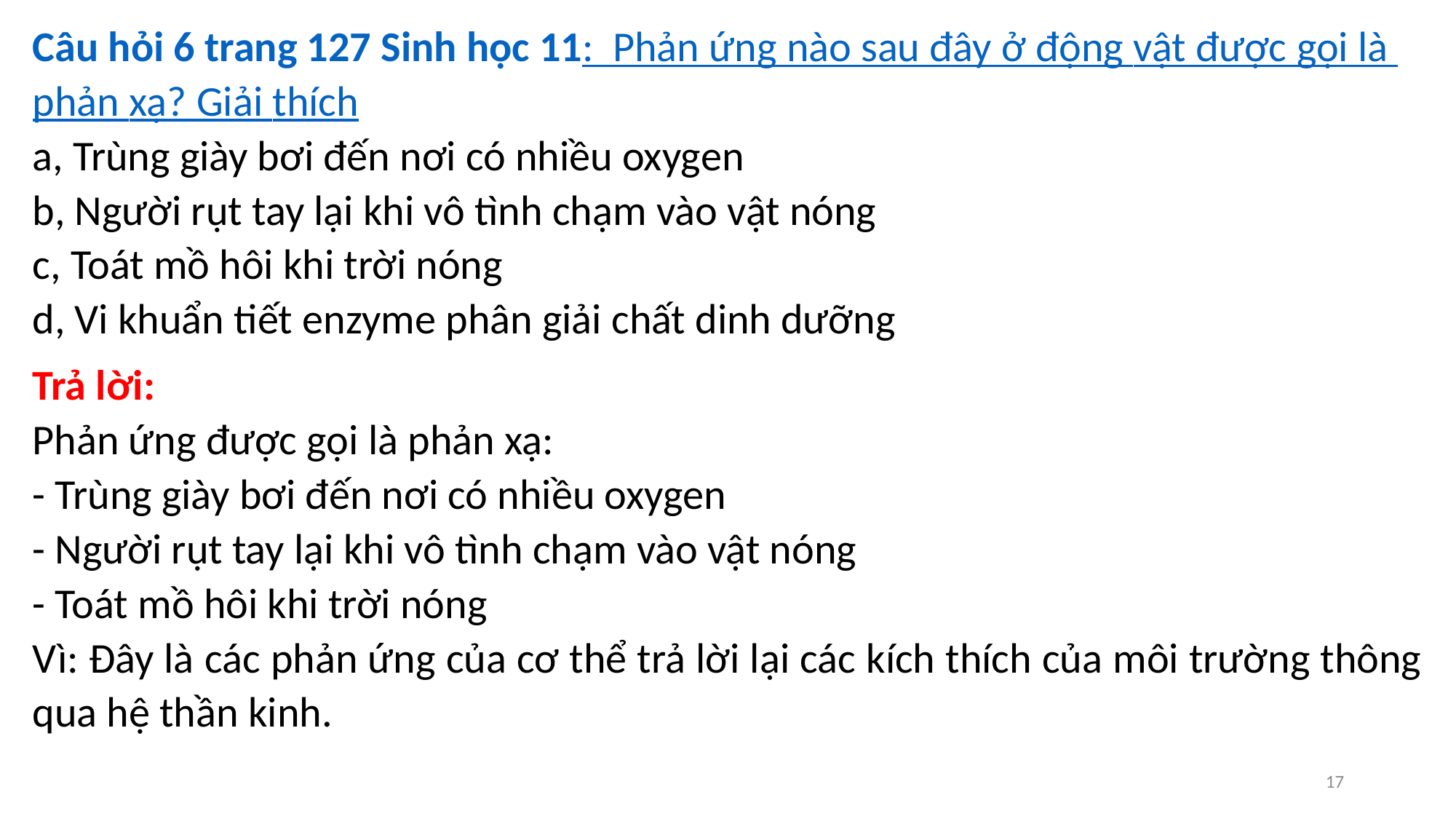

Câu hỏi 6 trang 127 Sinh học 11:  Phản ứng nào sau đây ở động vật được gọi là phản xạ? Giải thích
a, Trùng giày bơi đến nơi có nhiều oxygen
b, Người rụt tay lại khi vô tình chạm vào vật nóng
c, Toát mồ hôi khi trời nóng
d, Vi khuẩn tiết enzyme phân giải chất dinh dưỡng
Trả lời:
Phản ứng được gọi là phản xạ:
- Trùng giày bơi đến nơi có nhiều oxygen
- Người rụt tay lại khi vô tình chạm vào vật nóng
- Toát mồ hôi khi trời nóng
Vì: Đây là các phản ứng của cơ thể trả lời lại các kích thích của môi trường thông qua hệ thần kinh.
17